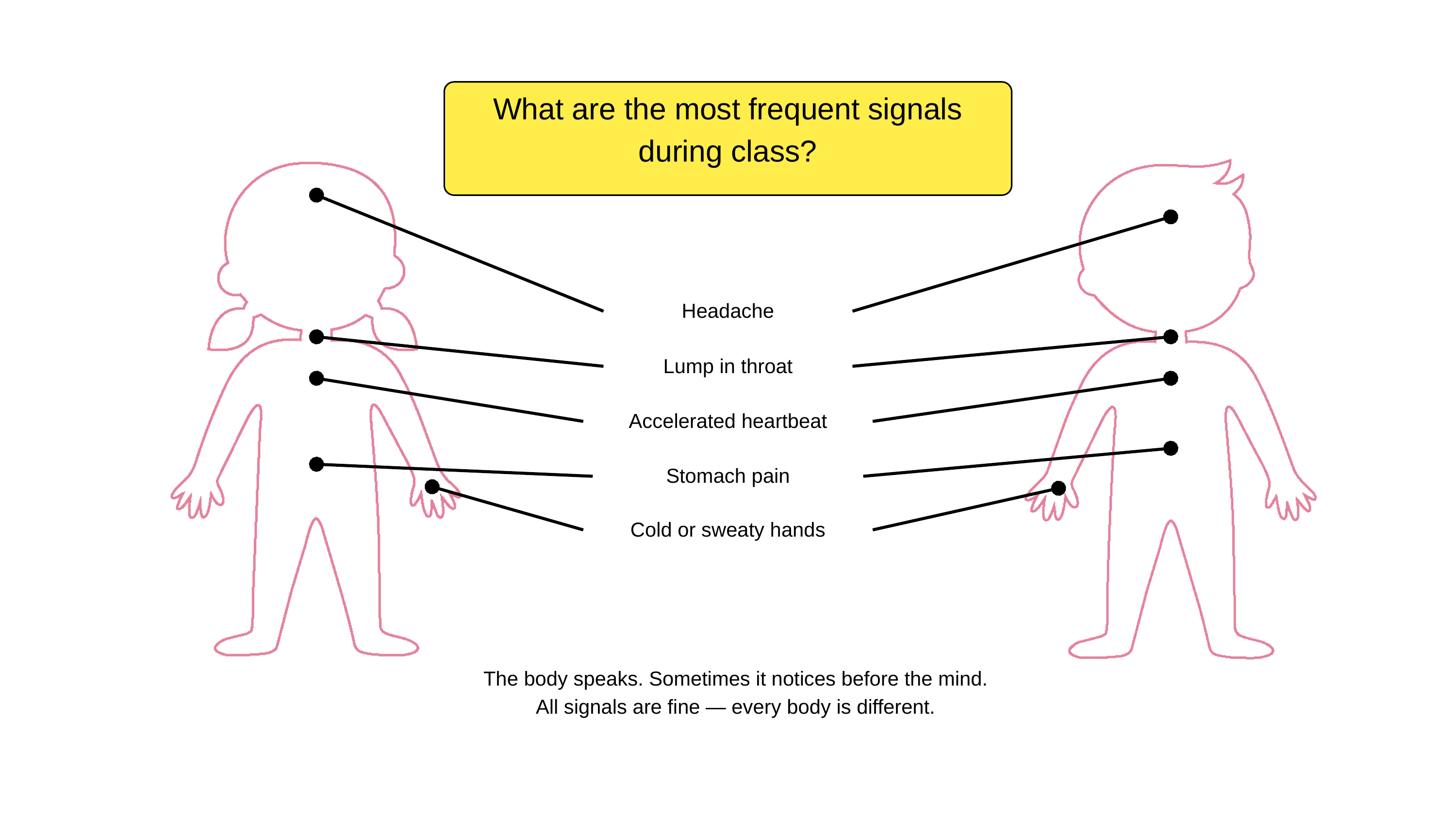

What are the most frequent signals during class?

Headache

Lump in throat

Accelerated heartbeat

Stomach pain

Cold or sweaty hands
The body speaks. Sometimes it notices before the mind.
All signals are fine — every body is different.